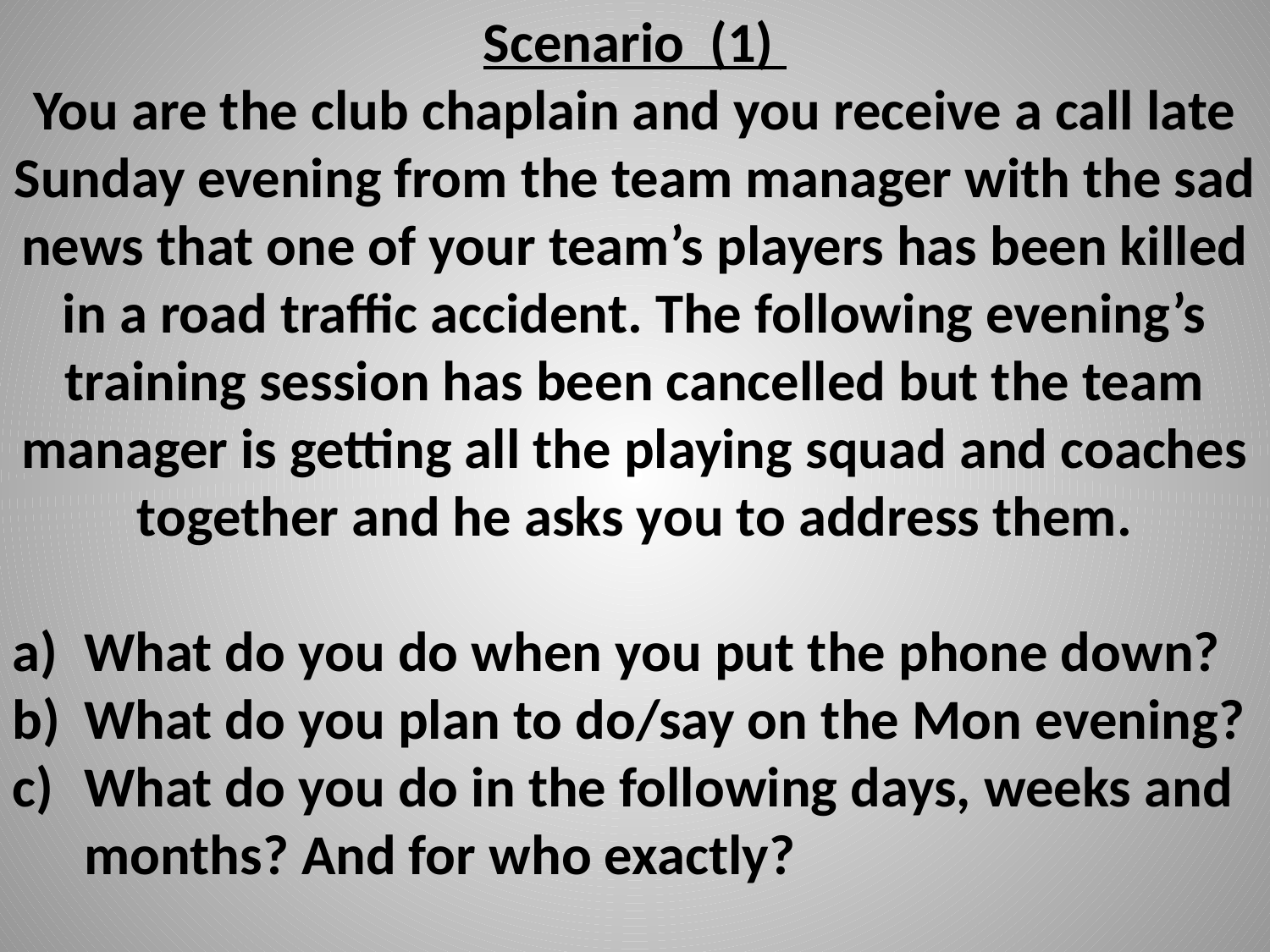

Scenario  (1)
You are the club chaplain and you receive a call late Sunday evening from the team manager with the sad news that one of your team’s players has been killed in a road traffic accident. The following evening’s training session has been cancelled but the team manager is getting all the playing squad and coaches together and he asks you to address them.

What do you do when you put the phone down?
What do you plan to do/say on the Mon evening?
What do you do in the following days, weeks and months? And for who exactly?